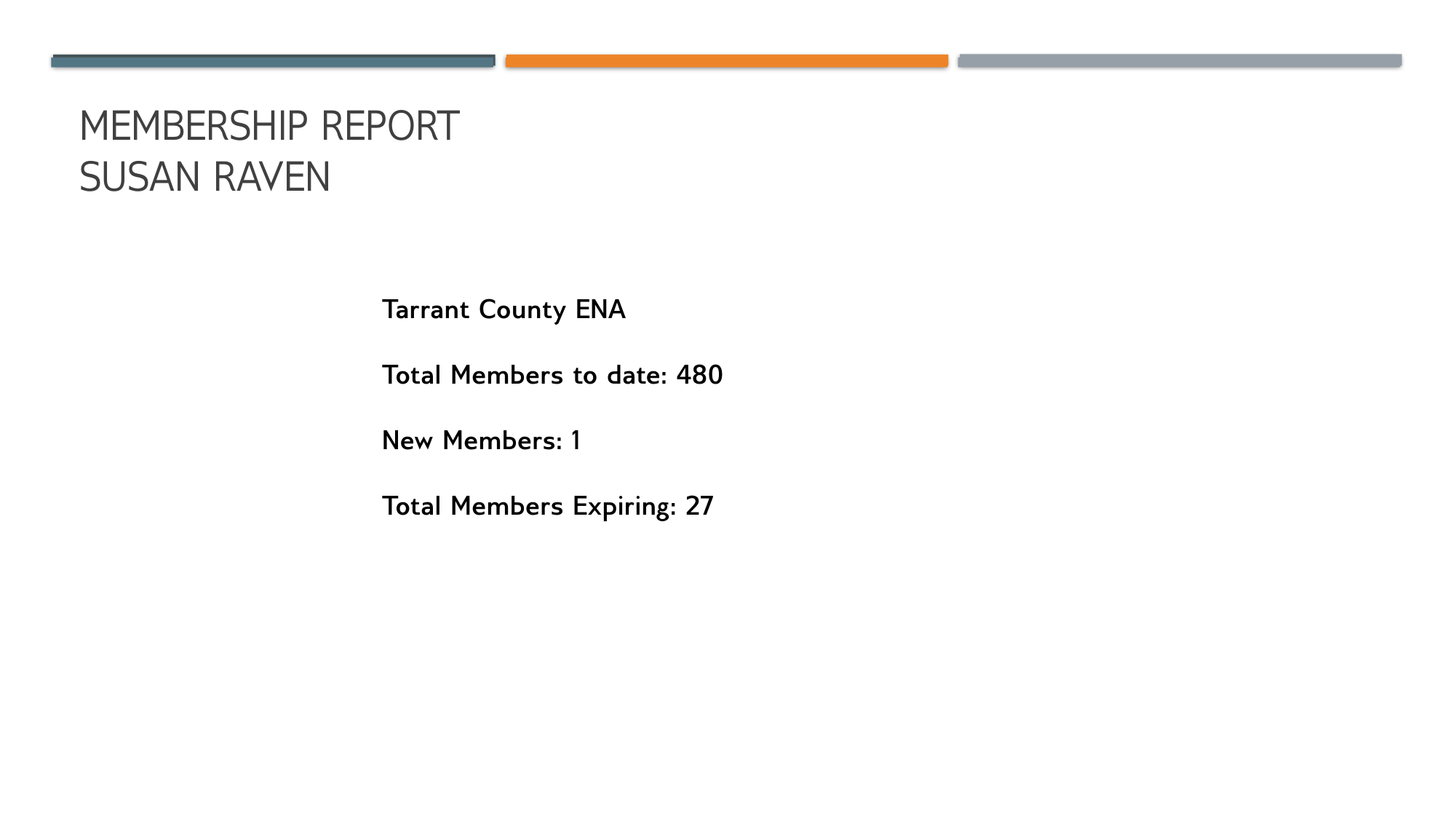

# Membership report susan raven
Tarrant County ENA

Total Members to date: 480

New Members: 1

Total Members Expiring: 27